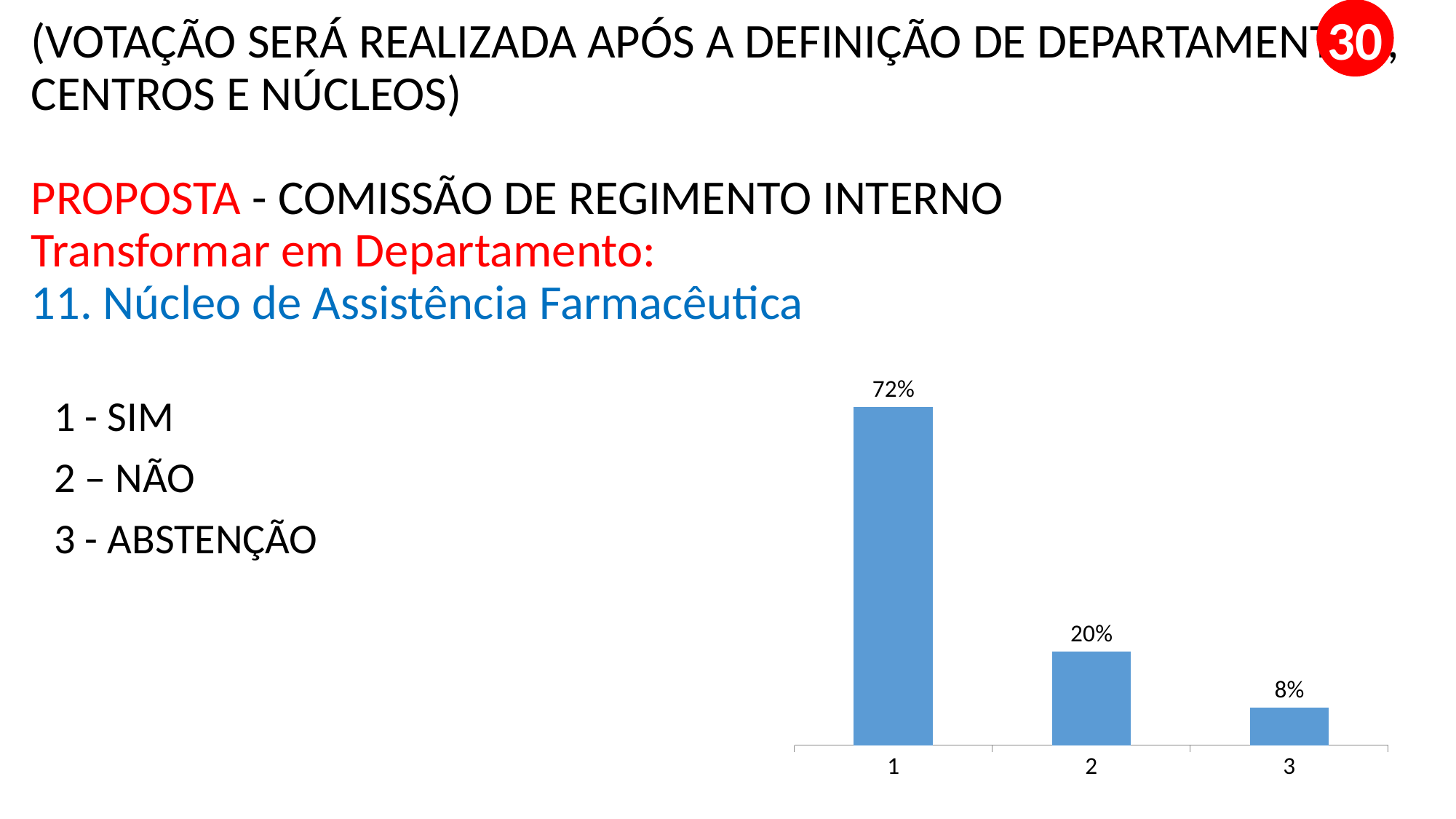

30
# (VOTAÇÃO SERÁ REALIZADA APÓS A DEFINIÇÃO DE DEPARTAMENTOS, CENTROS E NÚCLEOS)   PROPOSTA - COMISSÃO DE REGIMENTO INTERNO Transformar em Departamento: 11. Núcleo de Assistência Farmacêutica

### Chart

| Category | 1 |
|---|---|
| 1 | 0.72 |
| 2 | 0.2 |
| 3 | 0.08 |
1 - SIM
2 – NÃO
3 - ABSTENÇÃO